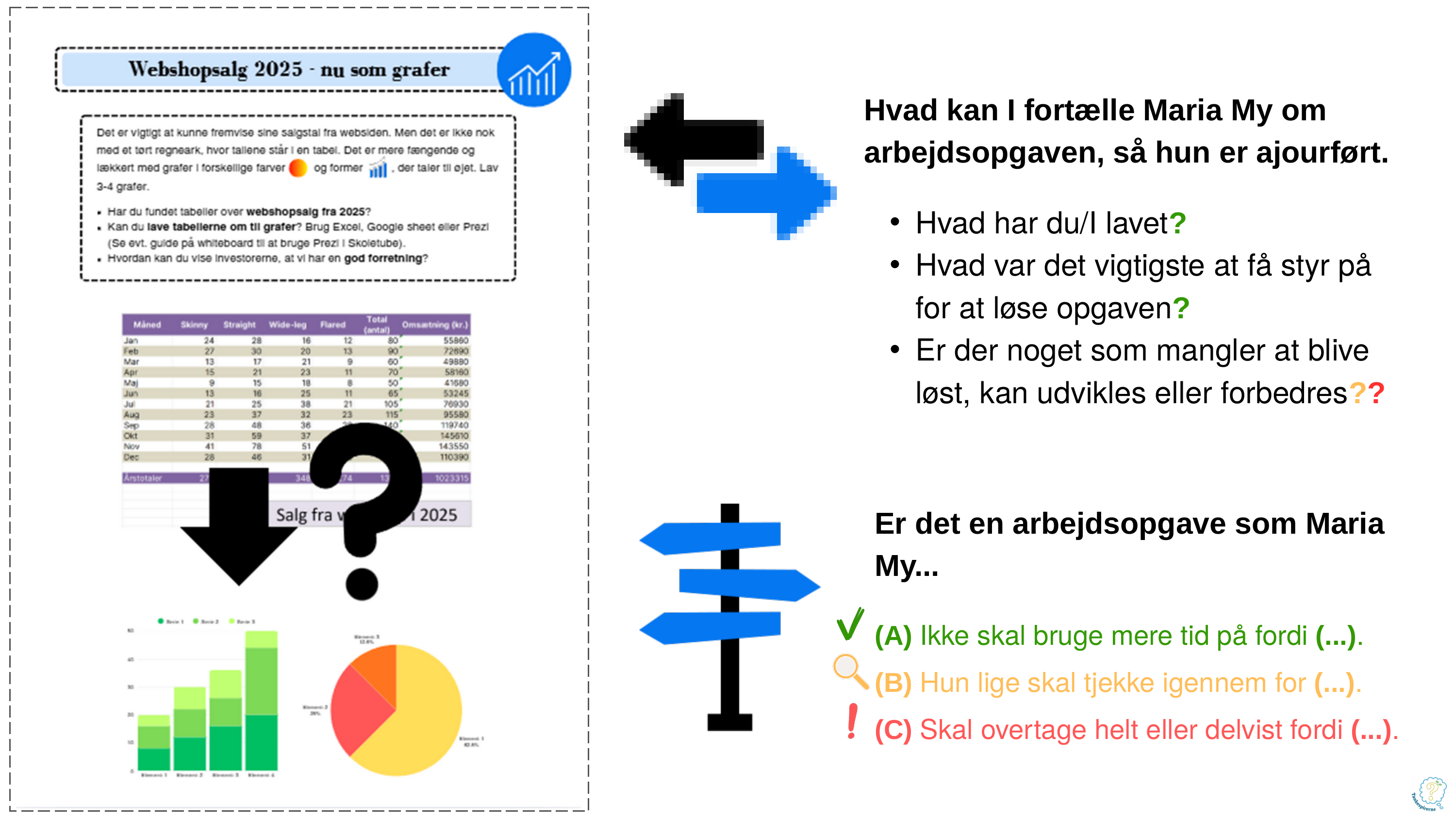

Hvad kan I fortælle Maria My om arbejdsopgaven, så hun er ajourført.

Hvad har du/I lavet?
Hvad var det vigtigste at få styr på for at løse opgaven?
Er der noget som mangler at blive løst, kan udvikles eller forbedres??

Er det en arbejdsopgave som Maria My...

(A) Ikke skal bruge mere tid på fordi (...).
(B) Hun lige skal tjekke igennem for (...).
(C) Skal overtage helt eller delvist fordi (...).